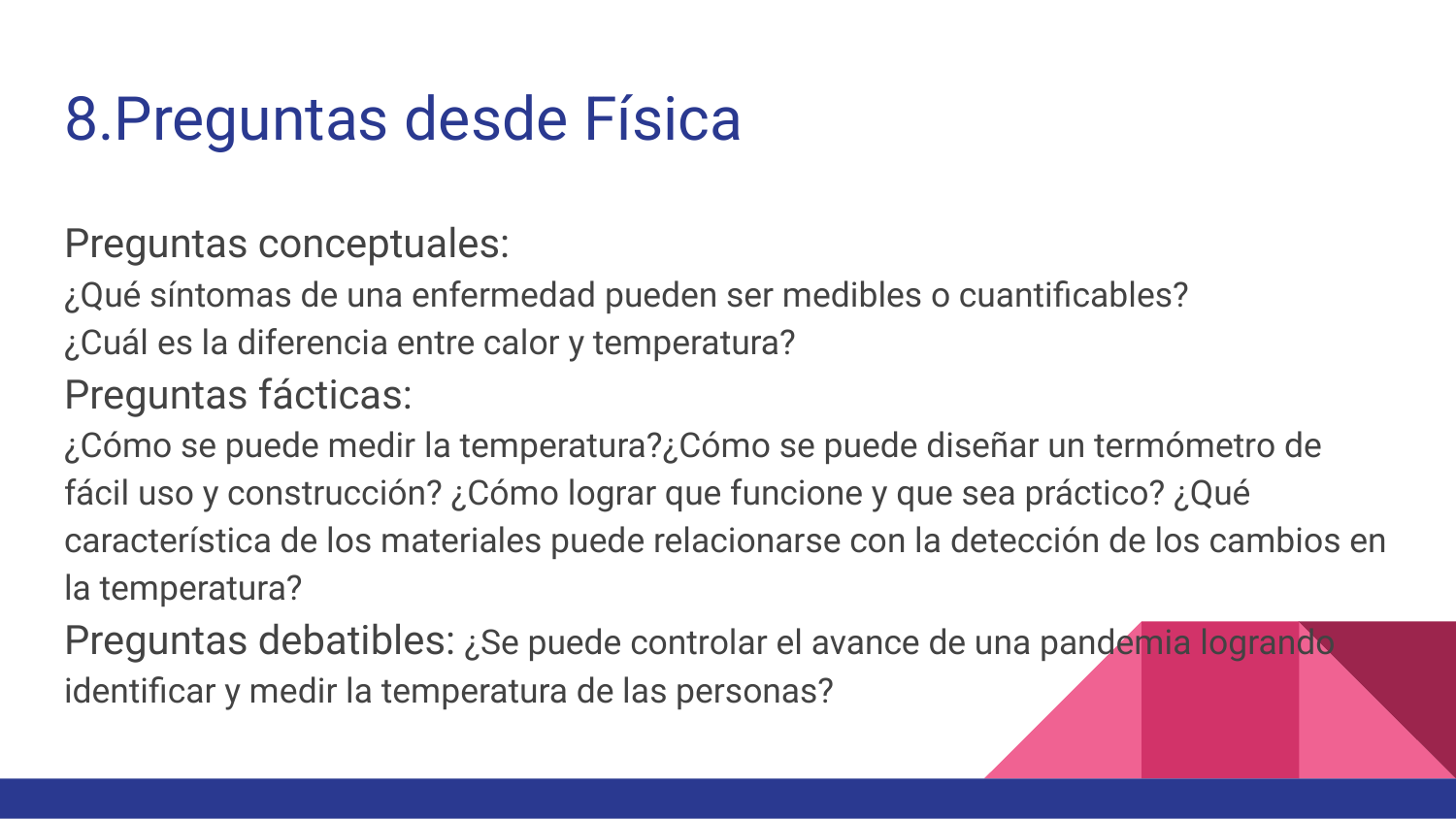

# 8.Preguntas desde Física

Preguntas conceptuales:
¿Qué síntomas de una enfermedad pueden ser medibles o cuantificables?
¿Cuál es la diferencia entre calor y temperatura?
Preguntas fácticas:
¿Cómo se puede medir la temperatura?¿Cómo se puede diseñar un termómetro de fácil uso y construcción? ¿Cómo lograr que funcione y que sea práctico? ¿Qué característica de los materiales puede relacionarse con la detección de los cambios en la temperatura?
Preguntas debatibles: ¿Se puede controlar el avance de una pandemia logrando identificar y medir la temperatura de las personas?